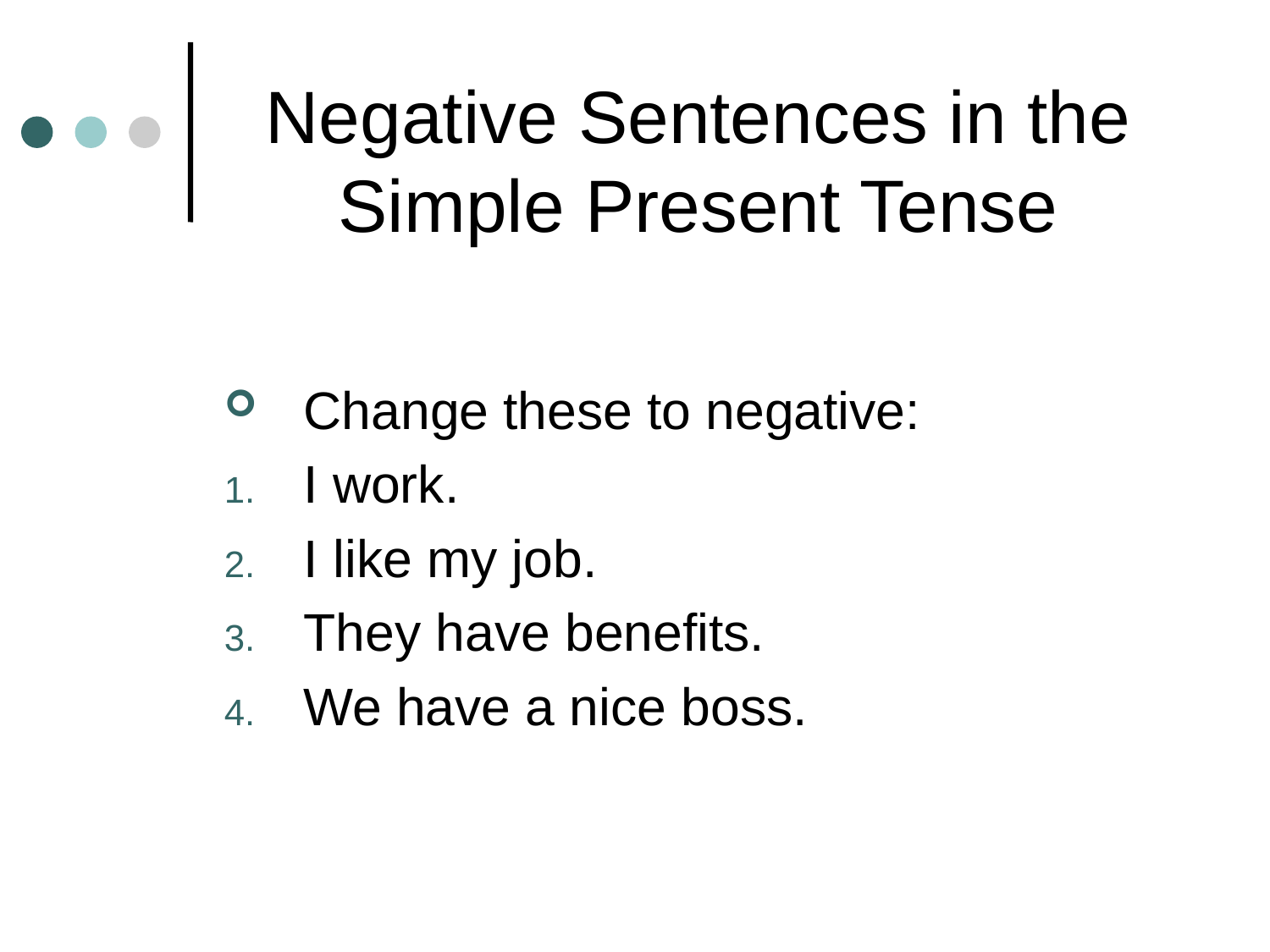

# Negative Sentences in the Simple Present Tense
Change these to negative:
I work.
I like my job.
They have benefits.
We have a nice boss.